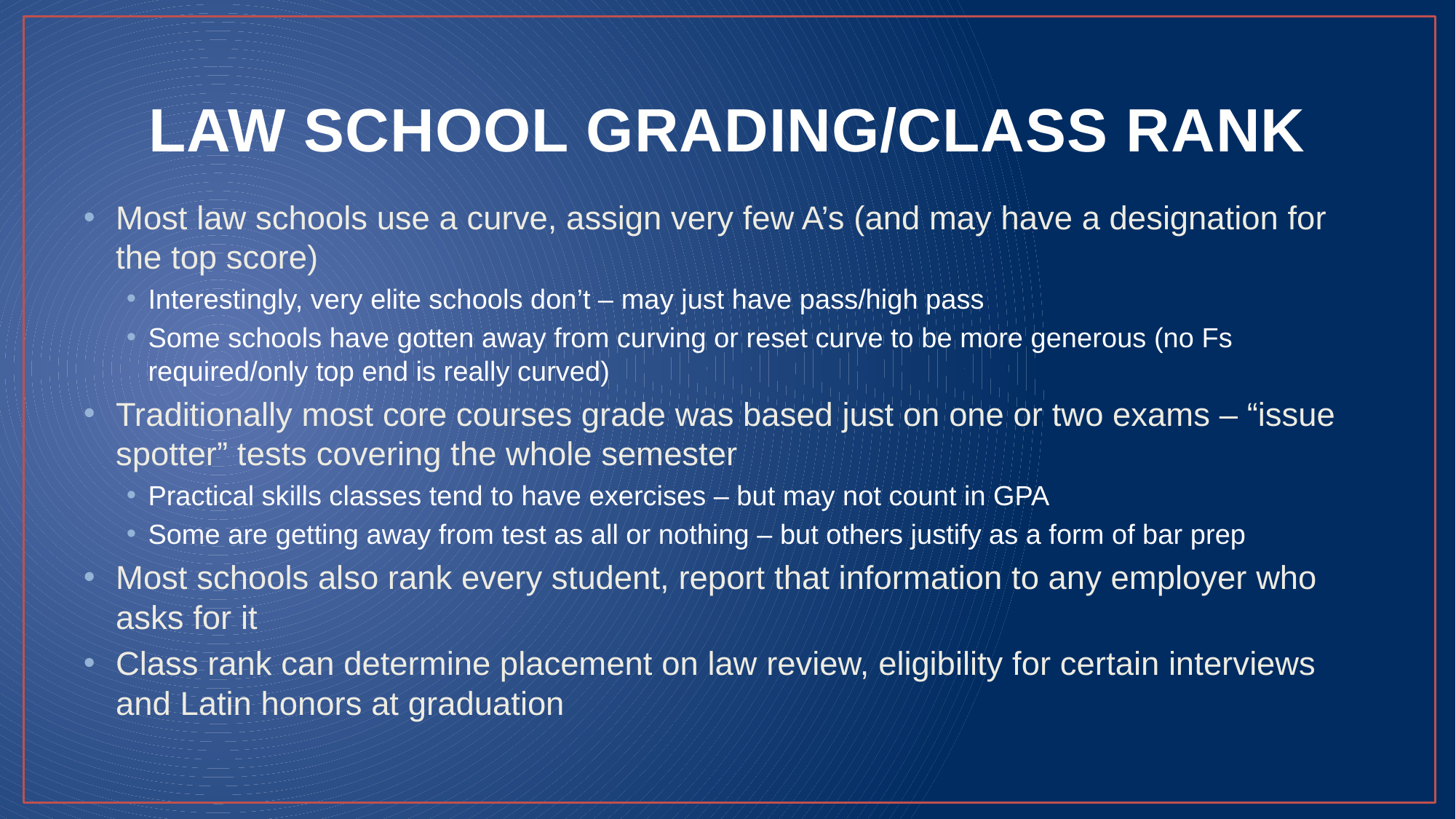

# LAW SCHOOL GRADING/CLASS RANK
Most law schools use a curve, assign very few A’s (and may have a designation for the top score)
Interestingly, very elite schools don’t – may just have pass/high pass
Some schools have gotten away from curving or reset curve to be more generous (no Fs required/only top end is really curved)
Traditionally most core courses grade was based just on one or two exams – “issue spotter” tests covering the whole semester
Practical skills classes tend to have exercises – but may not count in GPA
Some are getting away from test as all or nothing – but others justify as a form of bar prep
Most schools also rank every student, report that information to any employer who asks for it
Class rank can determine placement on law review, eligibility for certain interviews and Latin honors at graduation